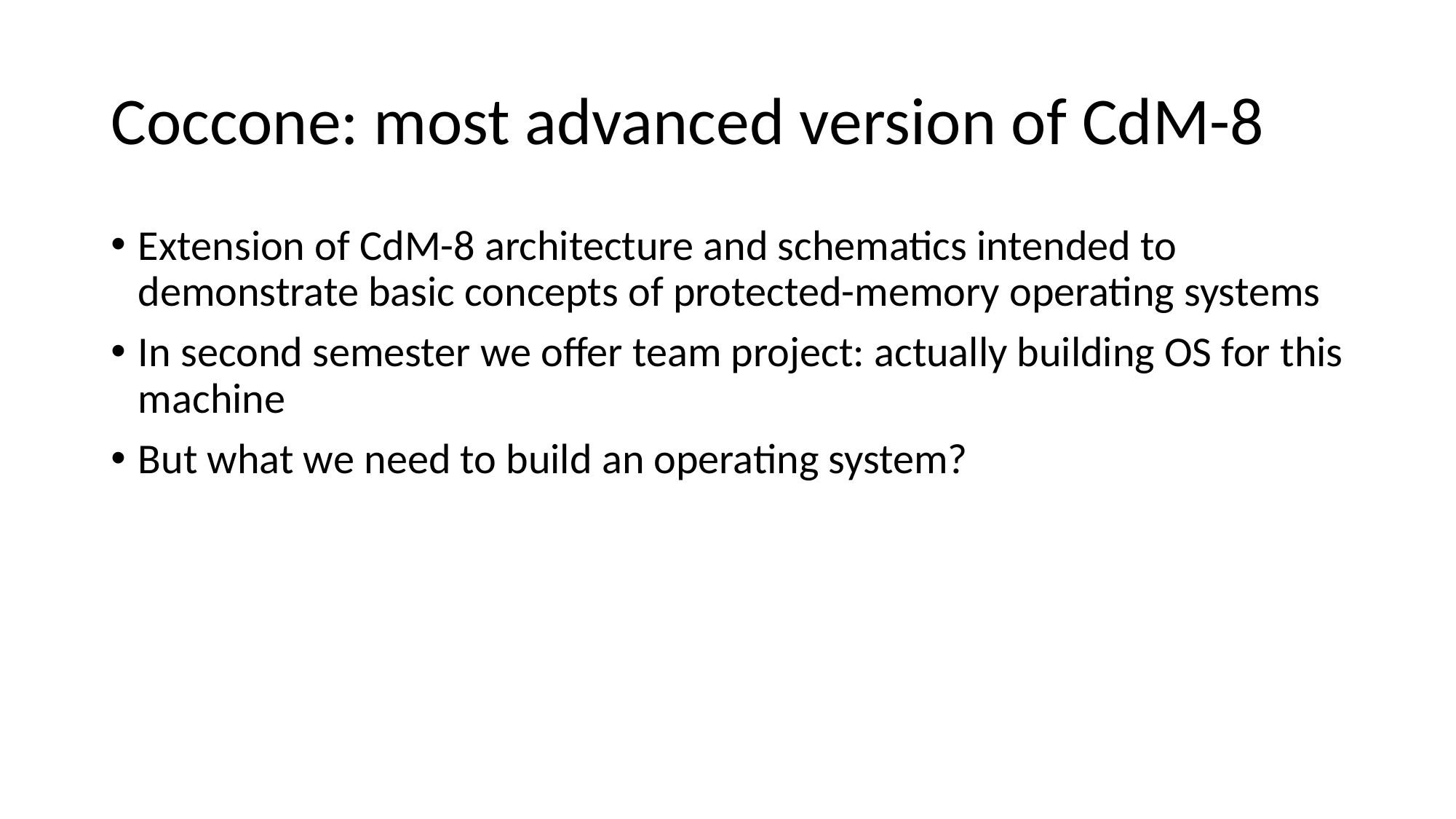

# Coccone: most advanced version of CdM-8
Extension of CdM-8 architecture and schematics intended to demonstrate basic concepts of protected-memory operating systems
In second semester we offer team project: actually building OS for this machine
But what we need to build an operating system?